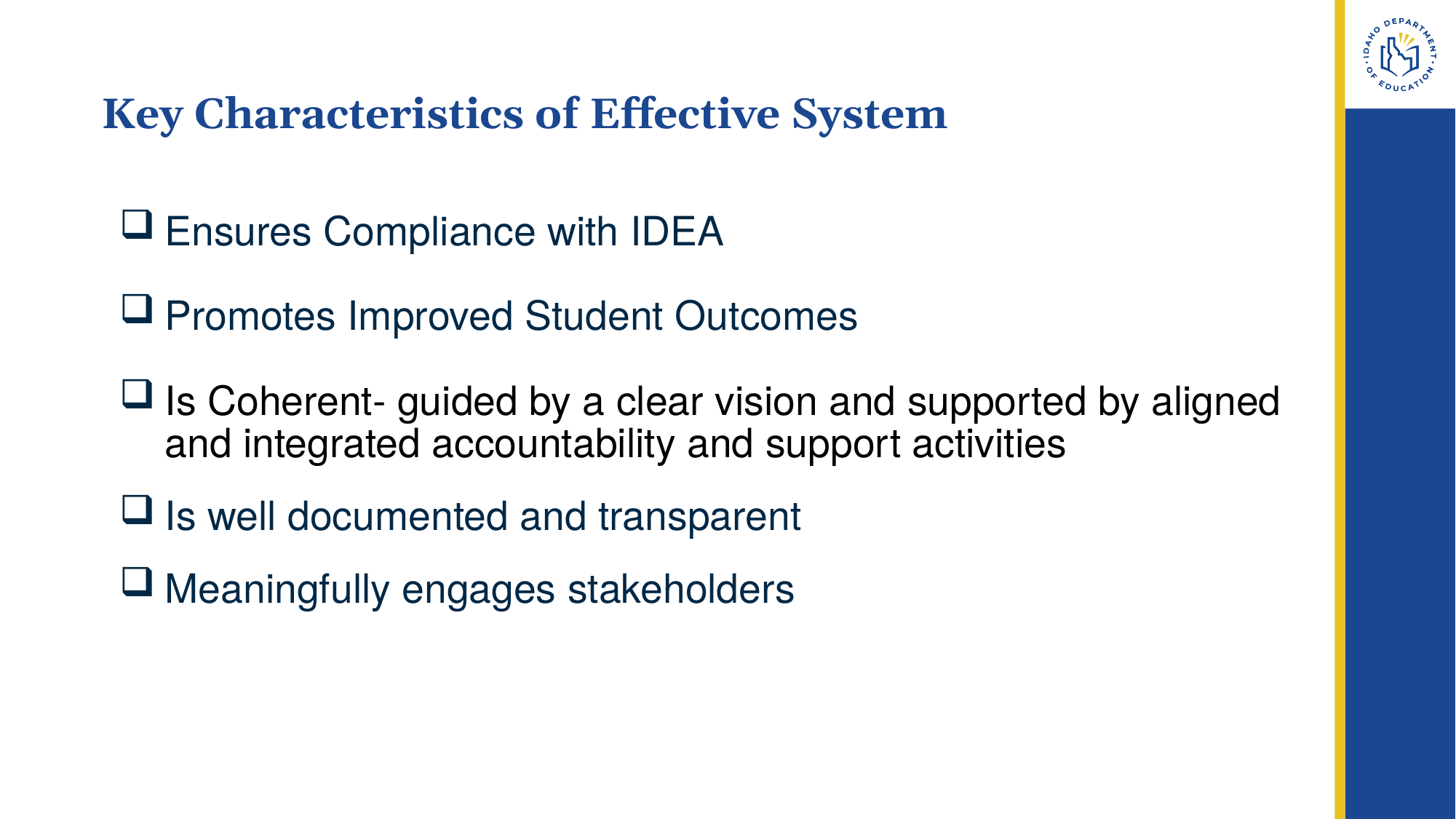

# Key Characteristics of Effective System
Ensures Compliance with IDEA

Promotes Improved Student Outcomes

Is Coherent- guided by a clear vision and supported by aligned and integrated accountability and support activities
Is well documented and transparent
Meaningfully engages stakeholders